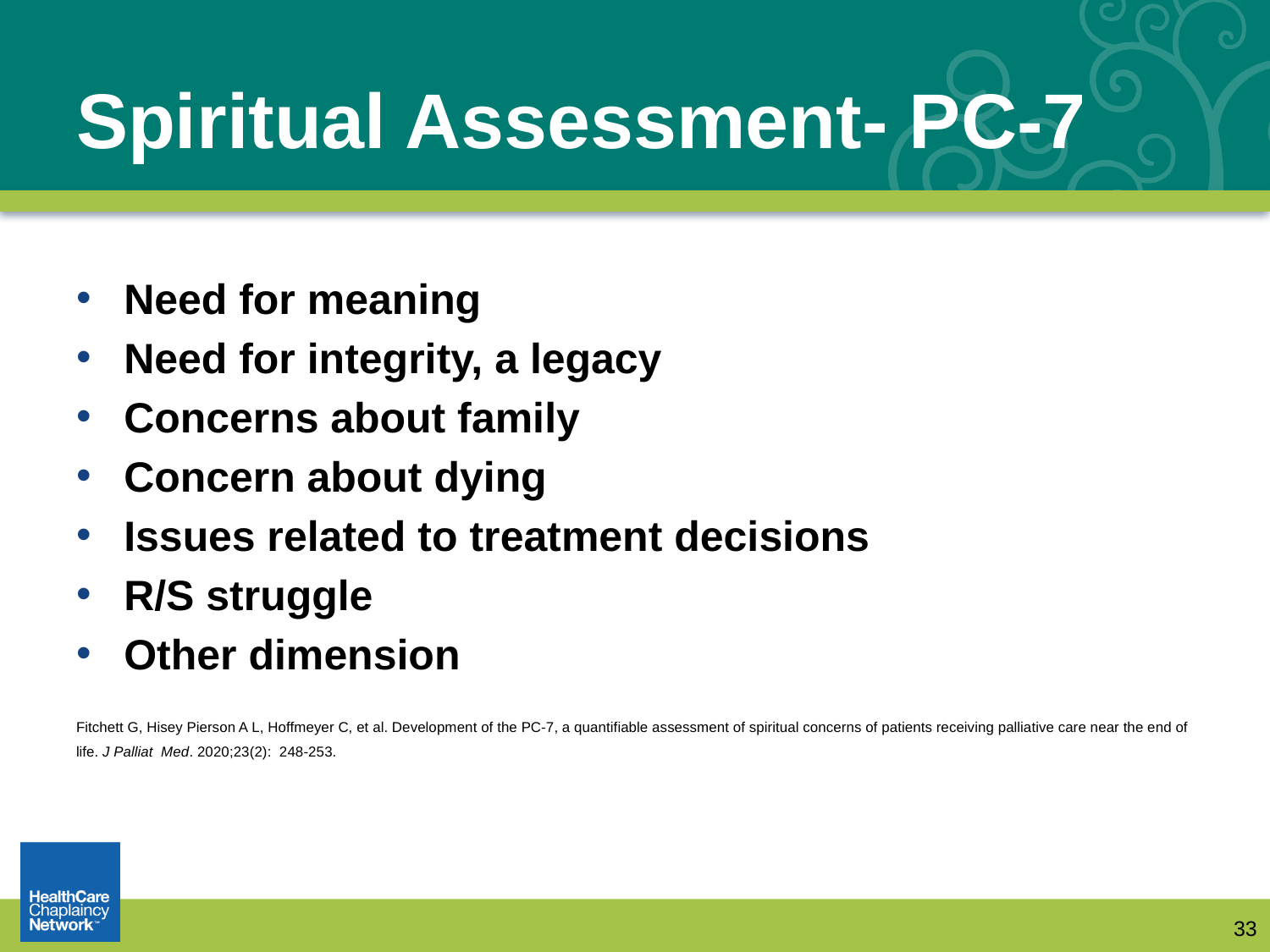

# Spiritual Assessment- PC-7
Need for meaning
Need for integrity, a legacy
Concerns about family
Concern about dying
Issues related to treatment decisions
R/S struggle
Other dimension

Fitchett G, Hisey Pierson A L, Hoffmeyer C, et al. Development of the PC-7, a quantifiable assessment of spiritual concerns of patients receiving palliative care near the end of life. J Palliat  Med. 2020;23(2):  248-253.